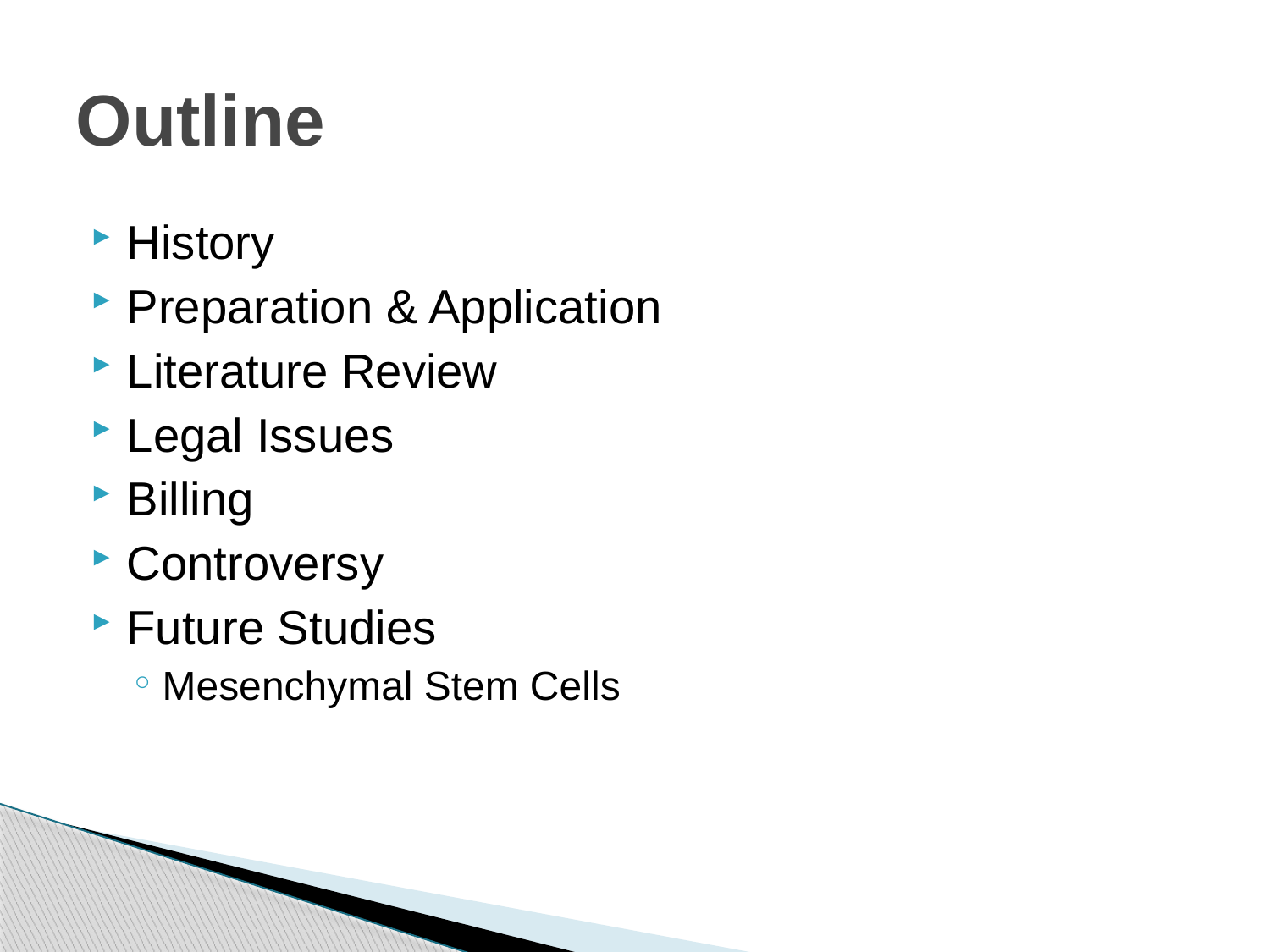

# Outline
History
Preparation & Application
Literature Review
Legal Issues
Billing
Controversy
Future Studies
Mesenchymal Stem Cells